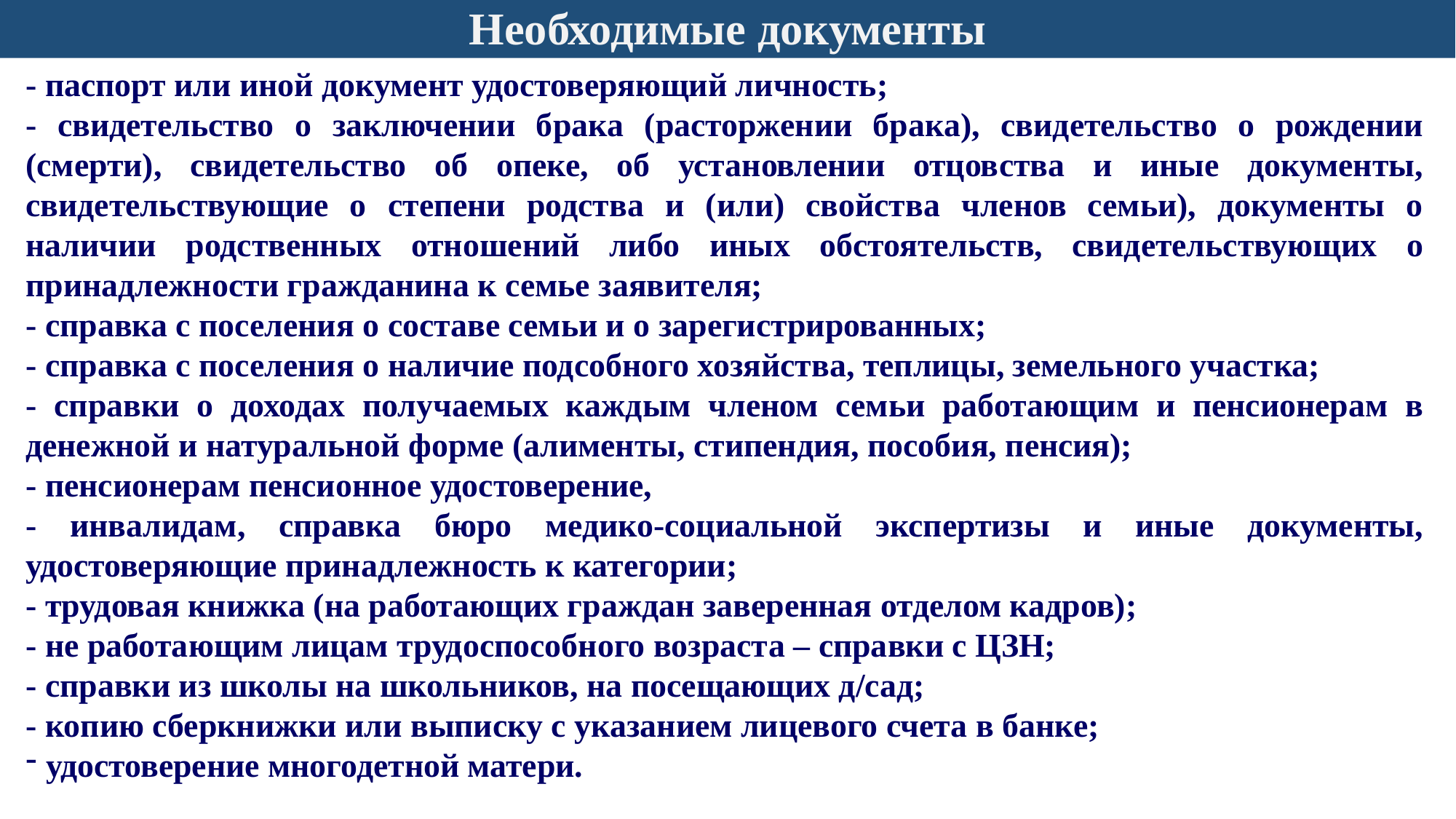

Необходимые документы
- паспорт или иной документ удостоверяющий личность;
- свидетельство о заключении брака (расторжении брака), свидетельство о рождении (смерти), свидетельство об опеке, об установлении отцовства и иные документы, свидетельствующие о степени родства и (или) свойства членов семьи), документы о наличии родственных отношений либо иных обстоятельств, свидетельствующих о принадлежности гражданина к семье заявителя;
- справка с поселения о составе семьи и о зарегистрированных;
- справка с поселения о наличие подсобного хозяйства, теплицы, земельного участка;
- справки о доходах получаемых каждым членом семьи работающим и пенсионерам в денежной и натуральной форме (алименты, стипендия, пособия, пенсия);
- пенсионерам пенсионное удостоверение,
- инвалидам, справка бюро медико-социальной экспертизы и иные документы, удостоверяющие принадлежность к категории;
- трудовая книжка (на работающих граждан заверенная отделом кадров);
- не работающим лицам трудоспособного возраста – справки с ЦЗН;
- справки из школы на школьников, на посещающих д/сад;
- копию сберкнижки или выписку с указанием лицевого счета в банке;
удостоверение многодетной матери.